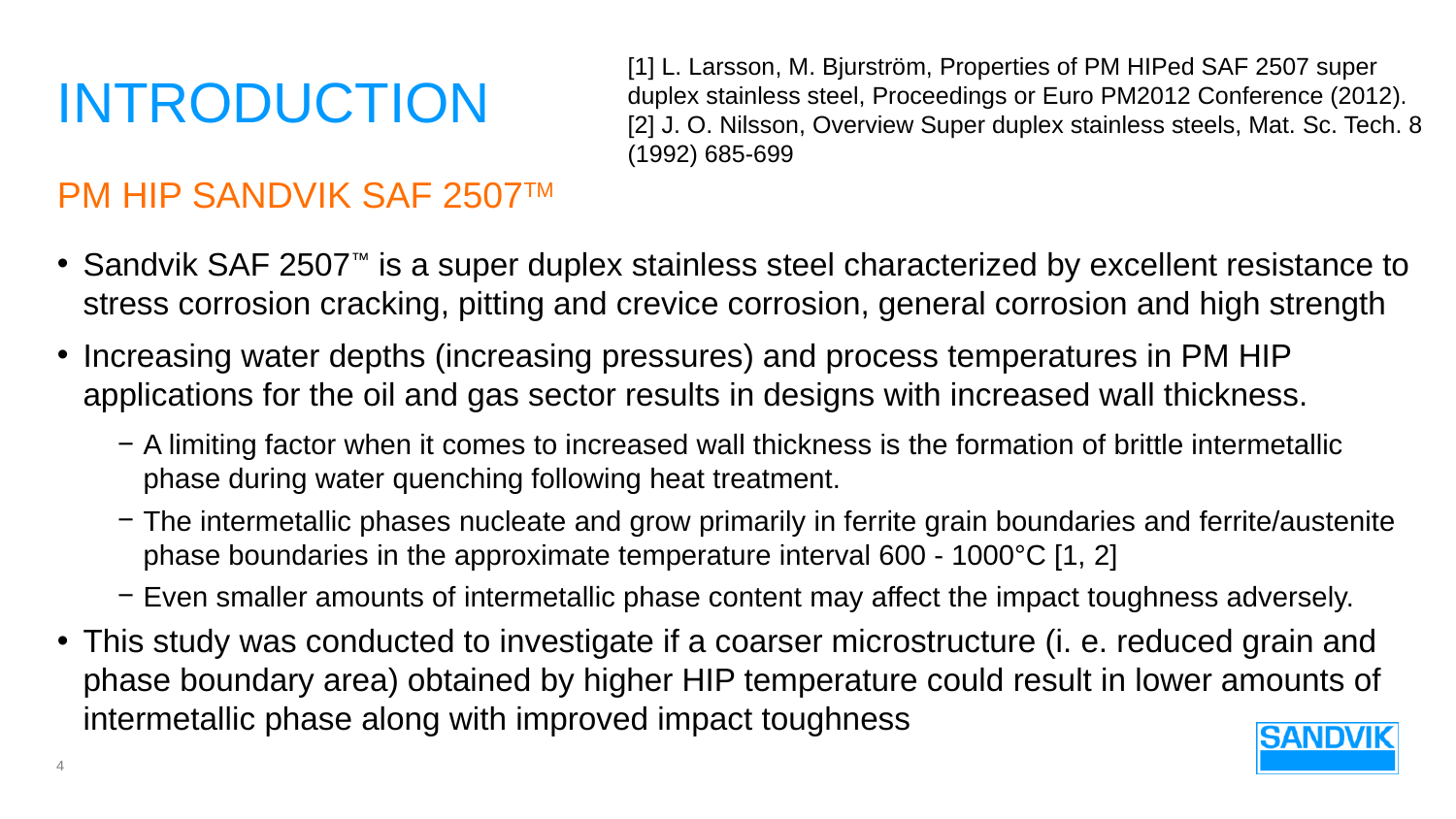

[1] L. Larsson, M. Bjurström, Properties of PM HIPed SAF 2507 super duplex stainless steel, Proceedings or Euro PM2012 Conference (2012).
[2] J. O. Nilsson, Overview Super duplex stainless steels, Mat. Sc. Tech. 8 (1992) 685-699
# introduction
Pm hip sandvik saf 2507tm
Sandvik SAF 2507™ is a super duplex stainless steel characterized by excellent resistance to stress corrosion cracking, pitting and crevice corrosion, general corrosion and high strength
Increasing water depths (increasing pressures) and process temperatures in PM HIP applications for the oil and gas sector results in designs with increased wall thickness.
A limiting factor when it comes to increased wall thickness is the formation of brittle intermetallic phase during water quenching following heat treatment.
The intermetallic phases nucleate and grow primarily in ferrite grain boundaries and ferrite/austenite phase boundaries in the approximate temperature interval 600 - 1000°C [1, 2]
Even smaller amounts of intermetallic phase content may affect the impact toughness adversely.
This study was conducted to investigate if a coarser microstructure (i. e. reduced grain and phase boundary area) obtained by higher HIP temperature could result in lower amounts of intermetallic phase along with improved impact toughness
4